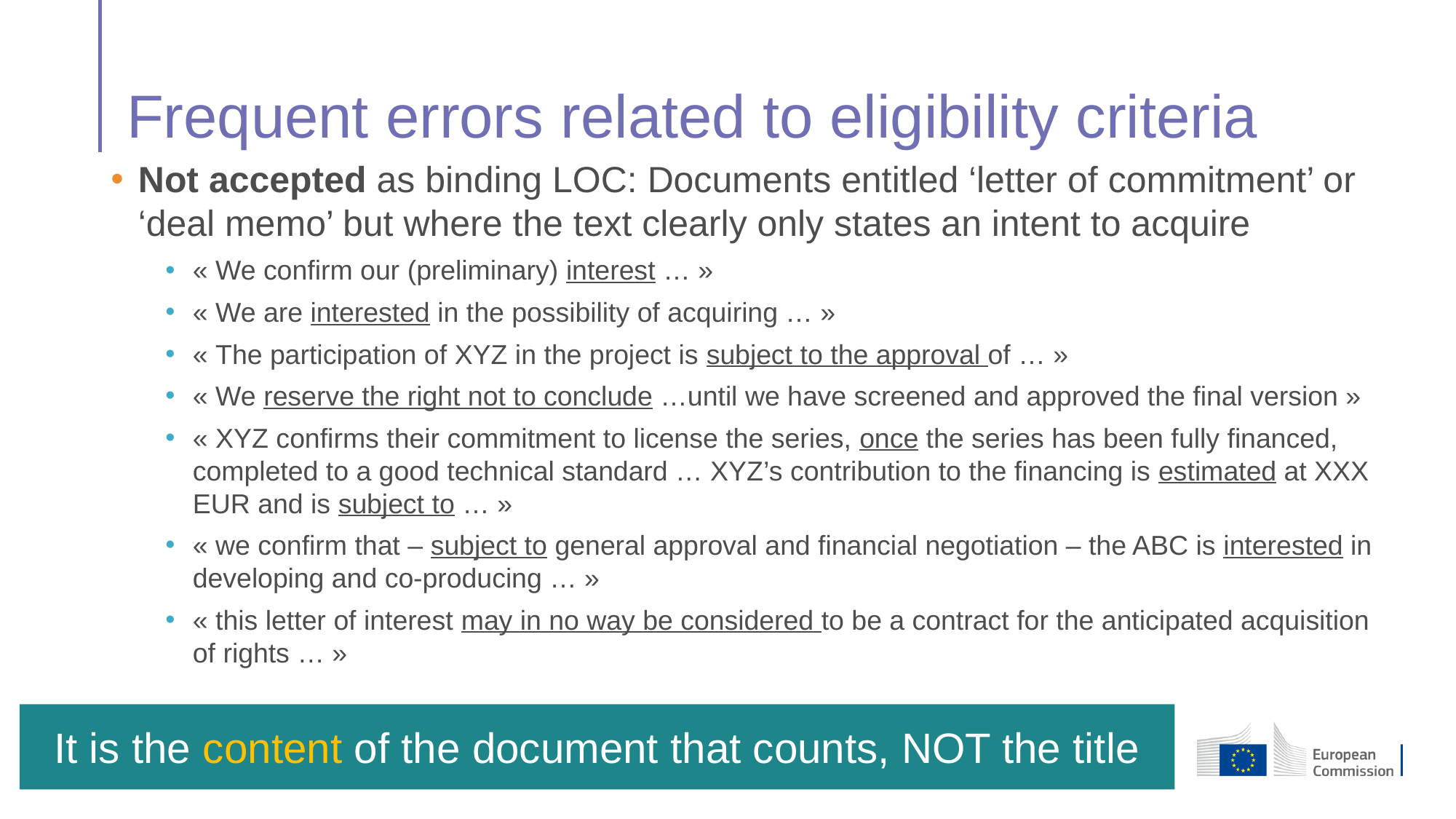

# Frequent errors related to eligibility criteria
Not accepted as binding LOC: Documents entitled ‘letter of commitment’ or ‘deal memo’ but where the text clearly only states an intent to acquire
« We confirm our (preliminary) interest … »
« We are interested in the possibility of acquiring … »
« The participation of XYZ in the project is subject to the approval of … »
« We reserve the right not to conclude …until we have screened and approved the final version »
« XYZ confirms their commitment to license the series, once the series has been fully financed, completed to a good technical standard … XYZ’s contribution to the financing is estimated at XXX EUR and is subject to … »
« we confirm that – subject to general approval and financial negotiation – the ABC is interested in developing and co-producing … »
« this letter of interest may in no way be considered to be a contract for the anticipated acquisition of rights … »

It is the content of the document that counts, NOT the title